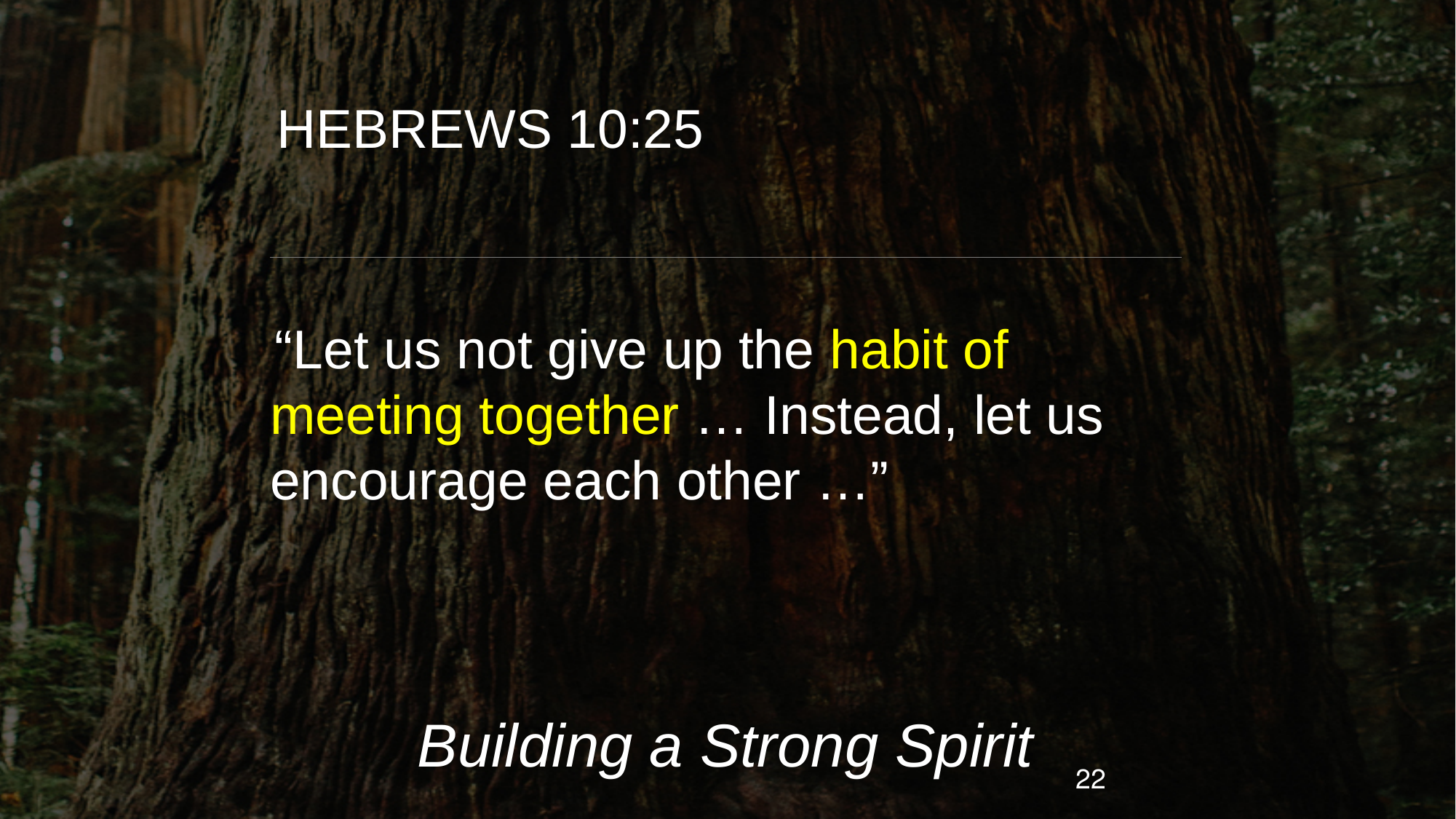

HEBREWS 10:25

“Let us not give up the habit of meeting together … Instead, let us encourage each other …”

Building a Strong Spirit
22